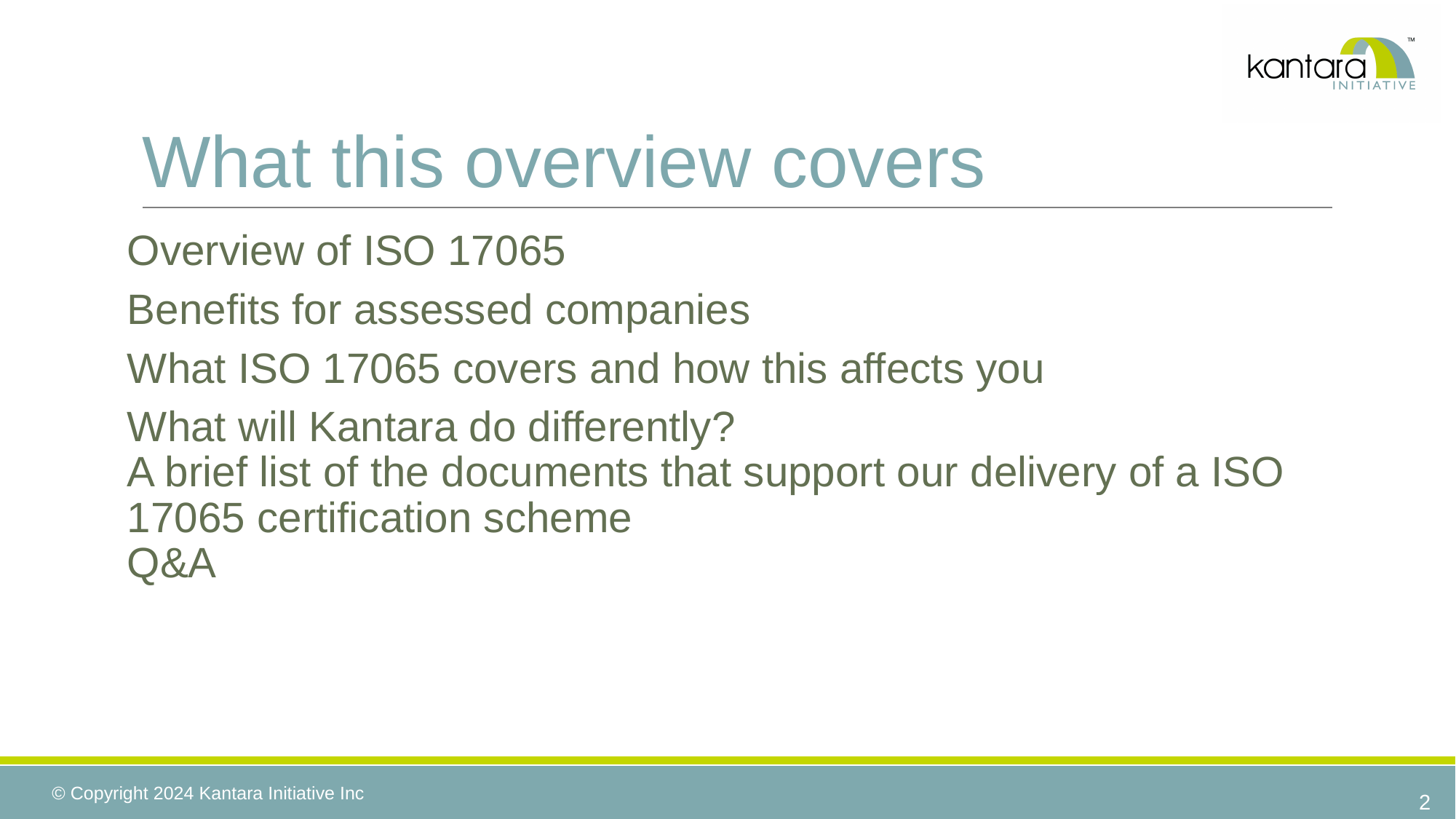

# What this overview covers
Overview of ISO 17065
Benefits for assessed companies
What ISO 17065 covers and how this affects you
What will Kantara do differently?
A brief list of the documents that support our delivery of a ISO 17065 certification scheme
Q&A
2